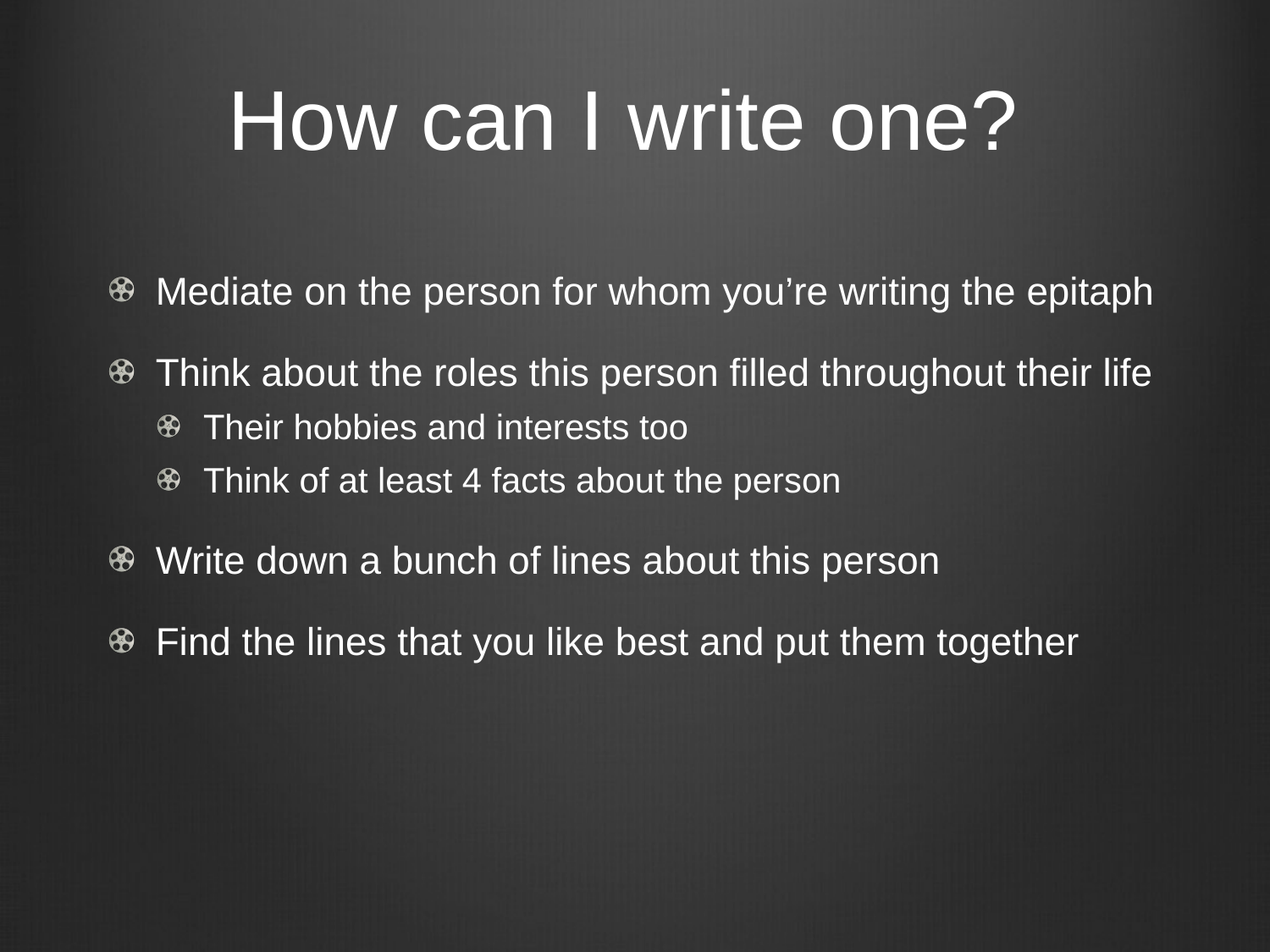

# How can I write one?
Mediate on the person for whom you’re writing the epitaph
Think about the roles this person filled throughout their life
Their hobbies and interests too
Think of at least 4 facts about the person
Write down a bunch of lines about this person
Find the lines that you like best and put them together